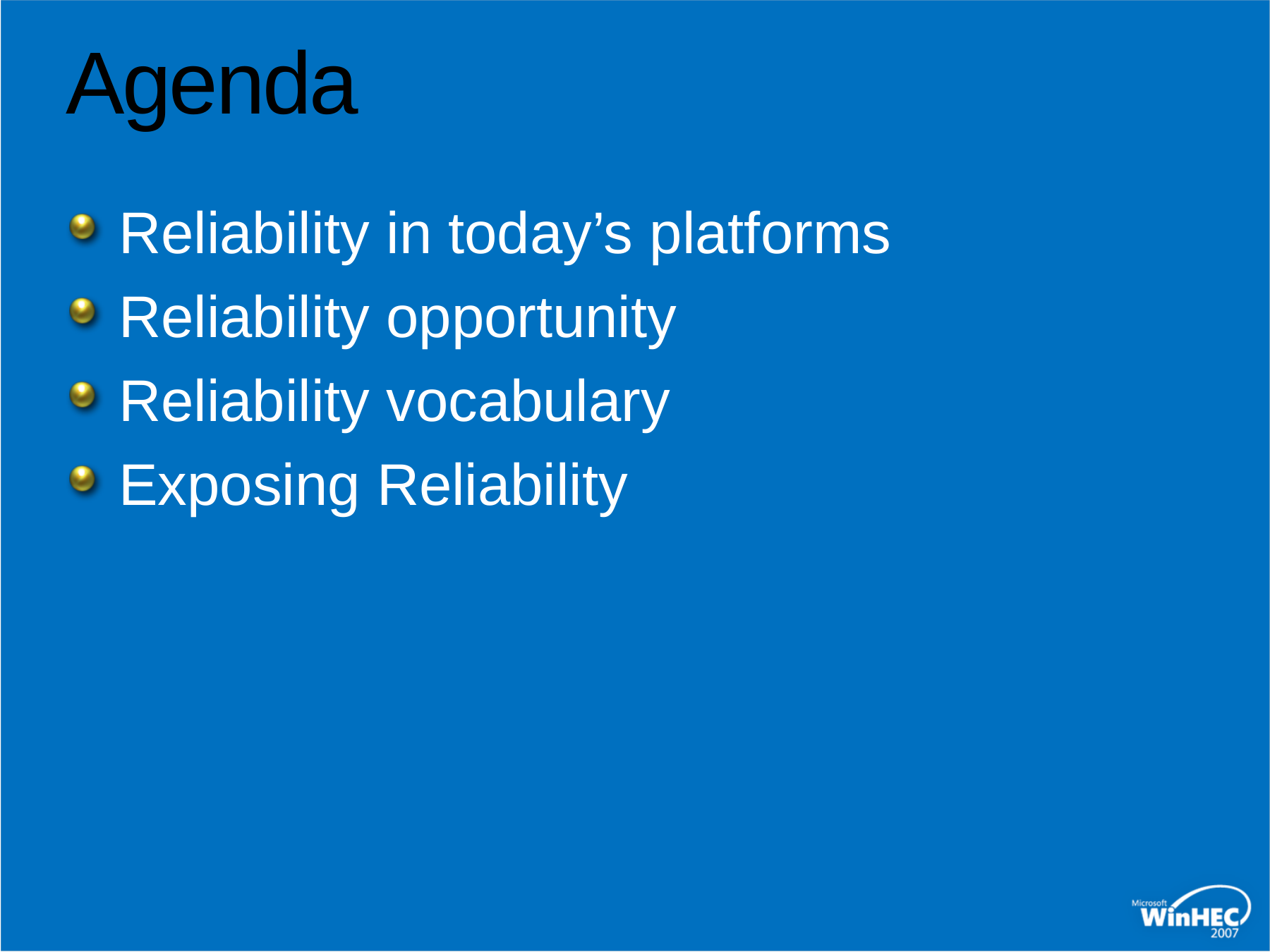

# Agenda
Reliability in today’s platforms
Reliability opportunity
Reliability vocabulary
Exposing Reliability